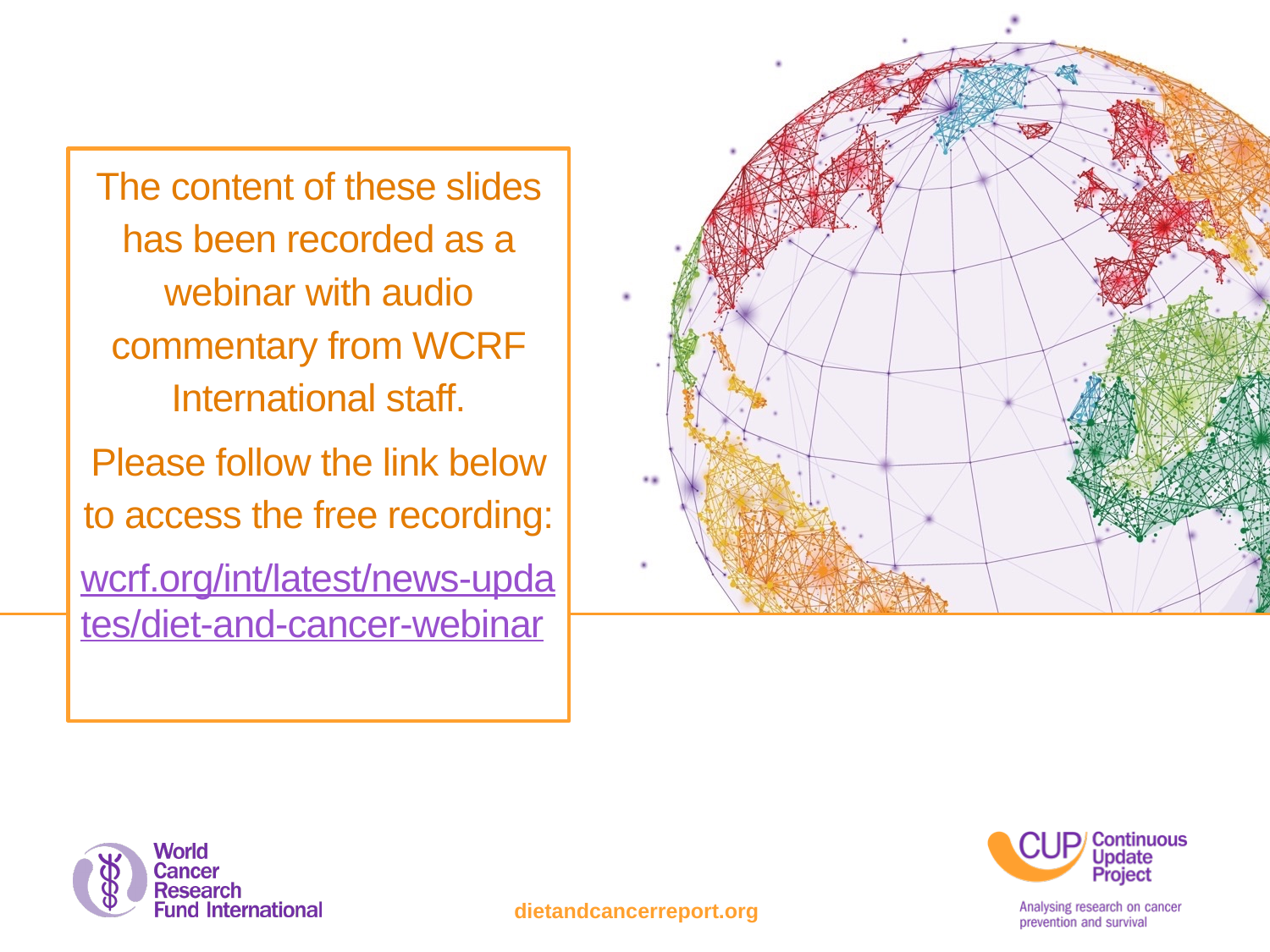

The content of these slides has been recorded as a webinar with audio commentary from WCRF International staff.
Please follow the link below to access the free recording:
wcrf.org/int/latest/news-updates/diet-and-cancer-webinar